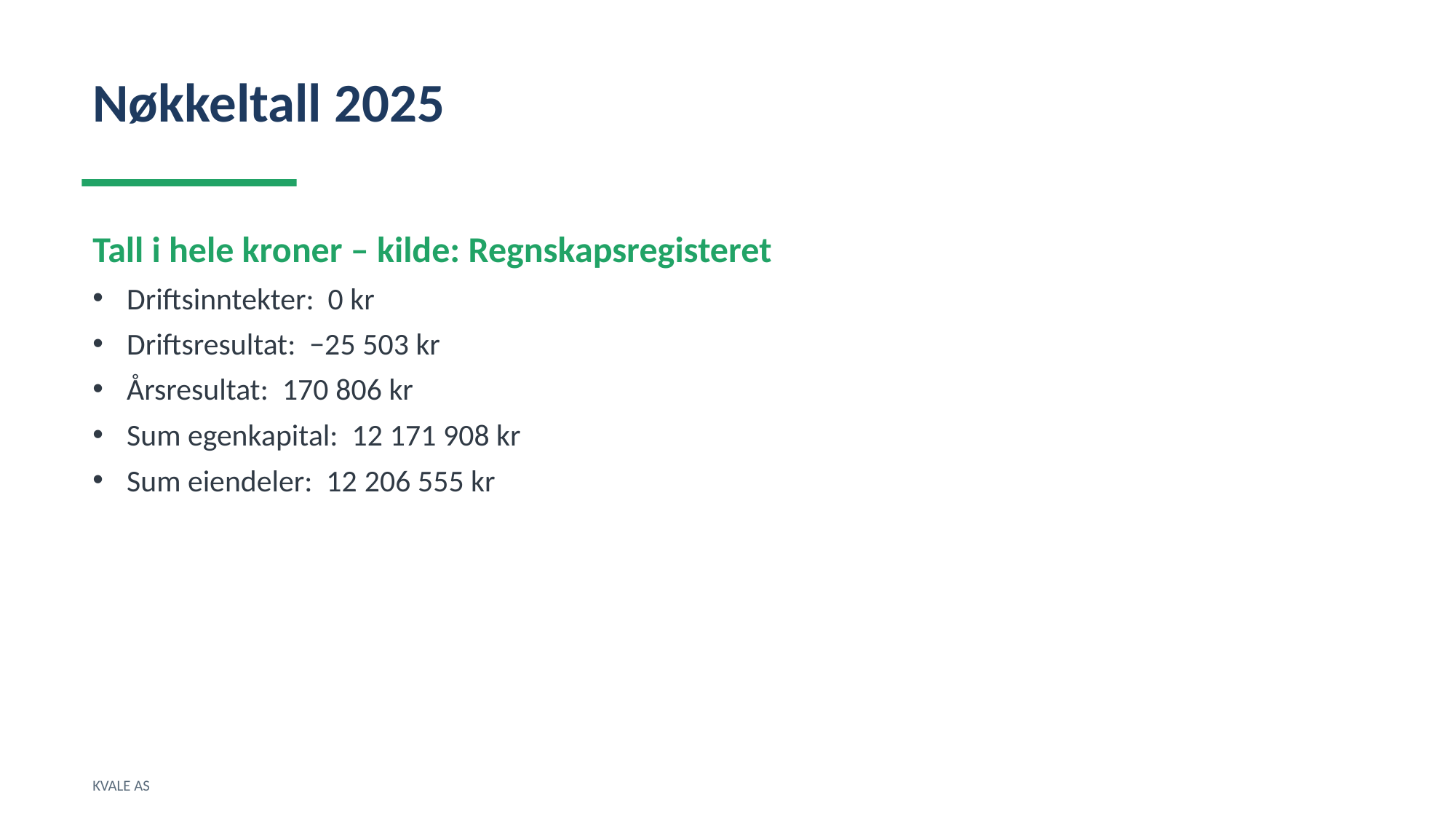

Nøkkeltall 2025

Tall i hele kroner – kilde: Regnskapsregisteret
Driftsinntekter:  0 kr
Driftsresultat:  −25 503 kr
Årsresultat:  170 806 kr
Sum egenkapital:  12 171 908 kr
Sum eiendeler:  12 206 555 kr
KVALE AS